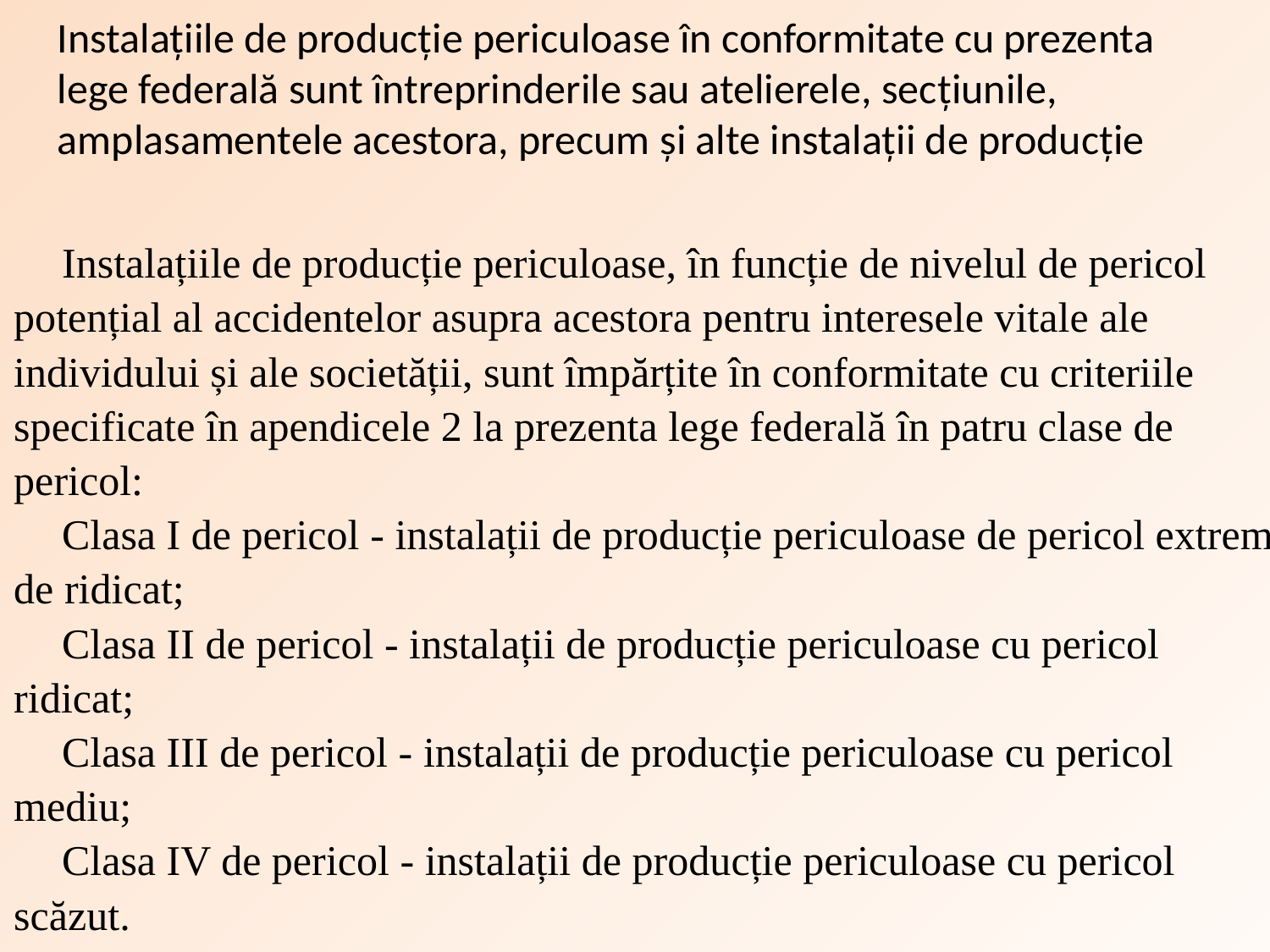

Instalațiile de producție periculoase în conformitate cu prezenta lege federală sunt întreprinderile sau atelierele, secțiunile, amplasamentele acestora, precum și alte instalații de producție
Instalațiile de producție periculoase, în funcție de nivelul de pericol potențial al accidentelor asupra acestora pentru interesele vitale ale individului și ale societății, sunt împărțite în conformitate cu criteriile specificate în apendicele 2 la prezenta lege federală în patru clase de pericol:
Clasa I de pericol - instalații de producție periculoase de pericol extrem de ridicat;
Clasa II de pericol - instalații de producție periculoase cu pericol ridicat;
Clasa III de pericol - instalații de producție periculoase cu pericol mediu;
Clasa IV de pericol - instalații de producție periculoase cu pericol scăzut.